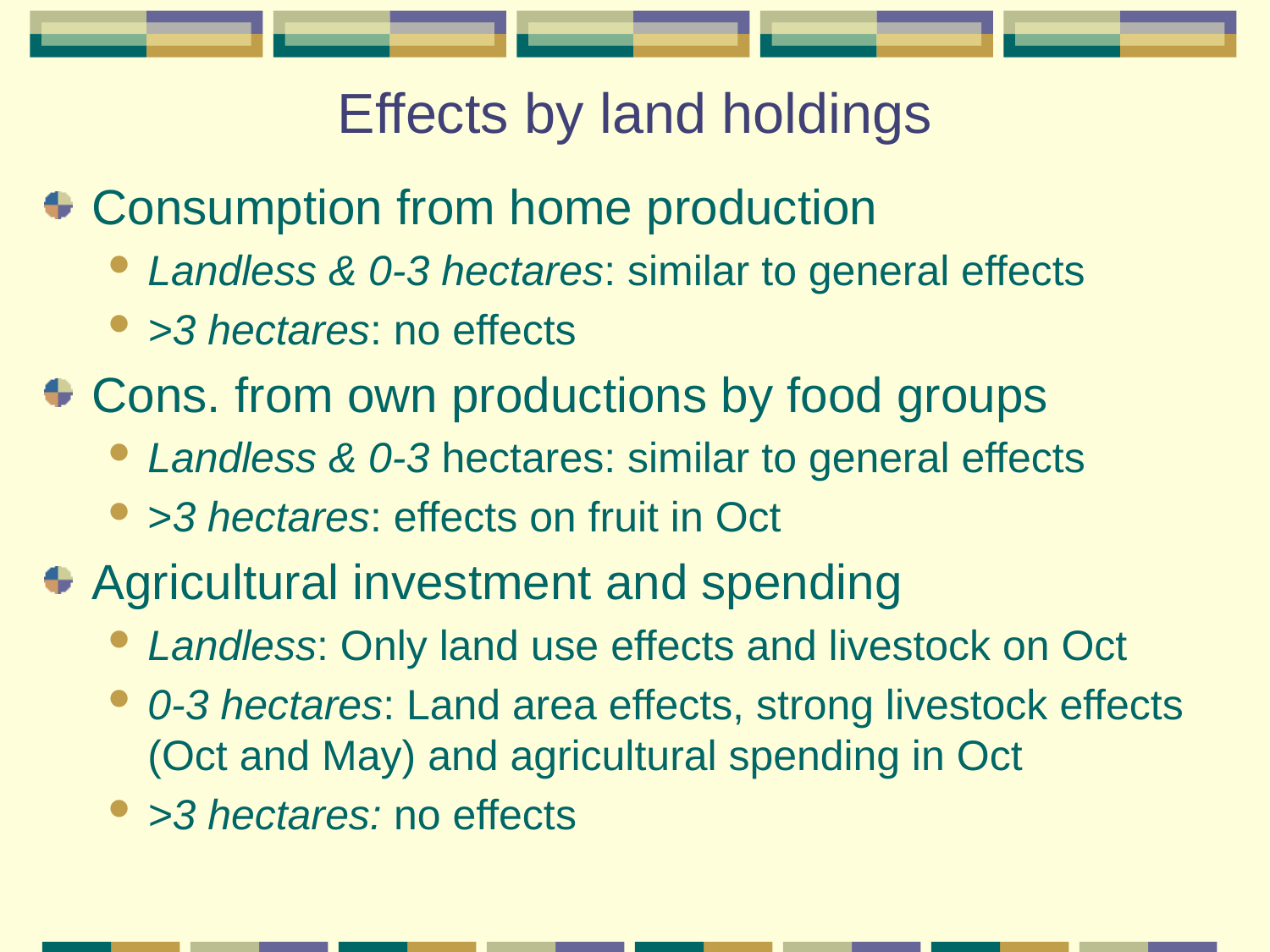

# Effects by land holdings
Consumption from home production
Landless & 0-3 hectares: similar to general effects
>3 hectares: no effects
Cons. from own productions by food groups
Landless & 0-3 hectares: similar to general effects
>3 hectares: effects on fruit in Oct
Agricultural investment and spending
Landless: Only land use effects and livestock on Oct
0-3 hectares: Land area effects, strong livestock effects (Oct and May) and agricultural spending in Oct
>3 hectares: no effects